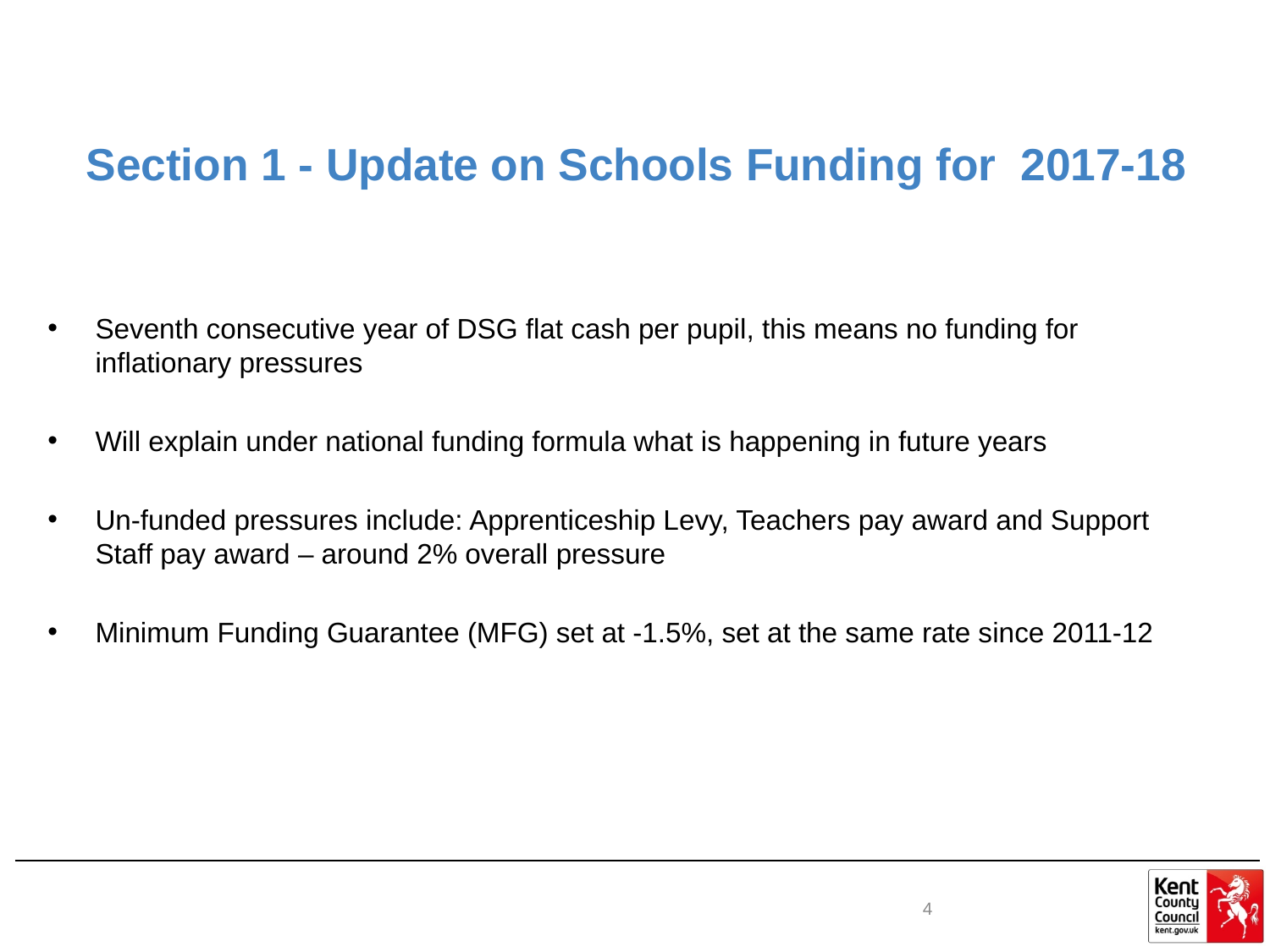

# Section 1 - Update on Schools Funding for  2017-18

Seventh consecutive year of DSG flat cash per pupil, this means no funding for inflationary pressures

Will explain under national funding formula what is happening in future years

Un-funded pressures include: Apprenticeship Levy, Teachers pay award and Support Staff pay award – around 2% overall pressure

Minimum Funding Guarantee (MFG) set at -1.5%, set at the same rate since 2011-12

4